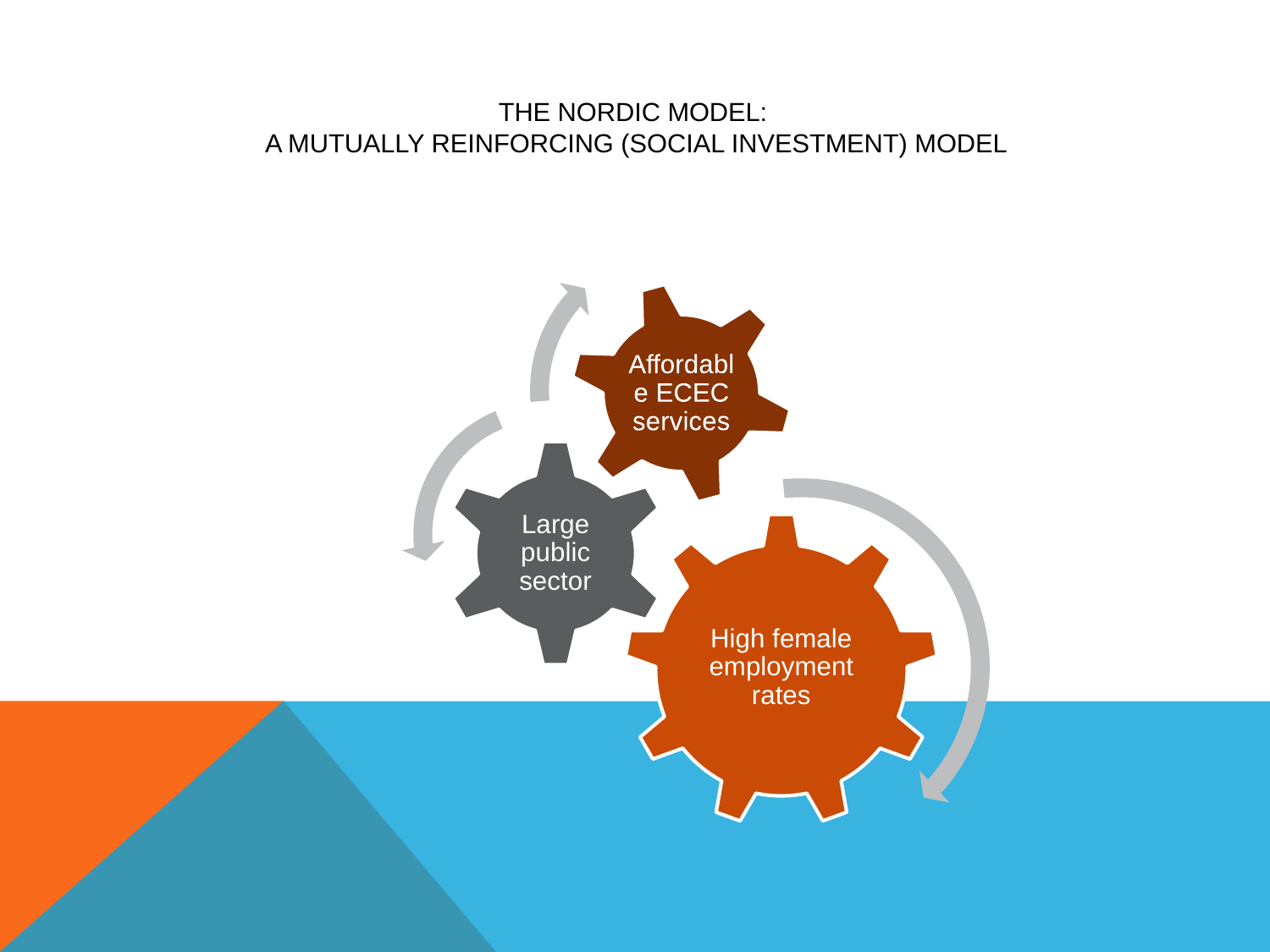

# The Nordic Model: A mutually reinforcing (Social investment) model
High female employment rates
Large public sector
Affordable ECEC services